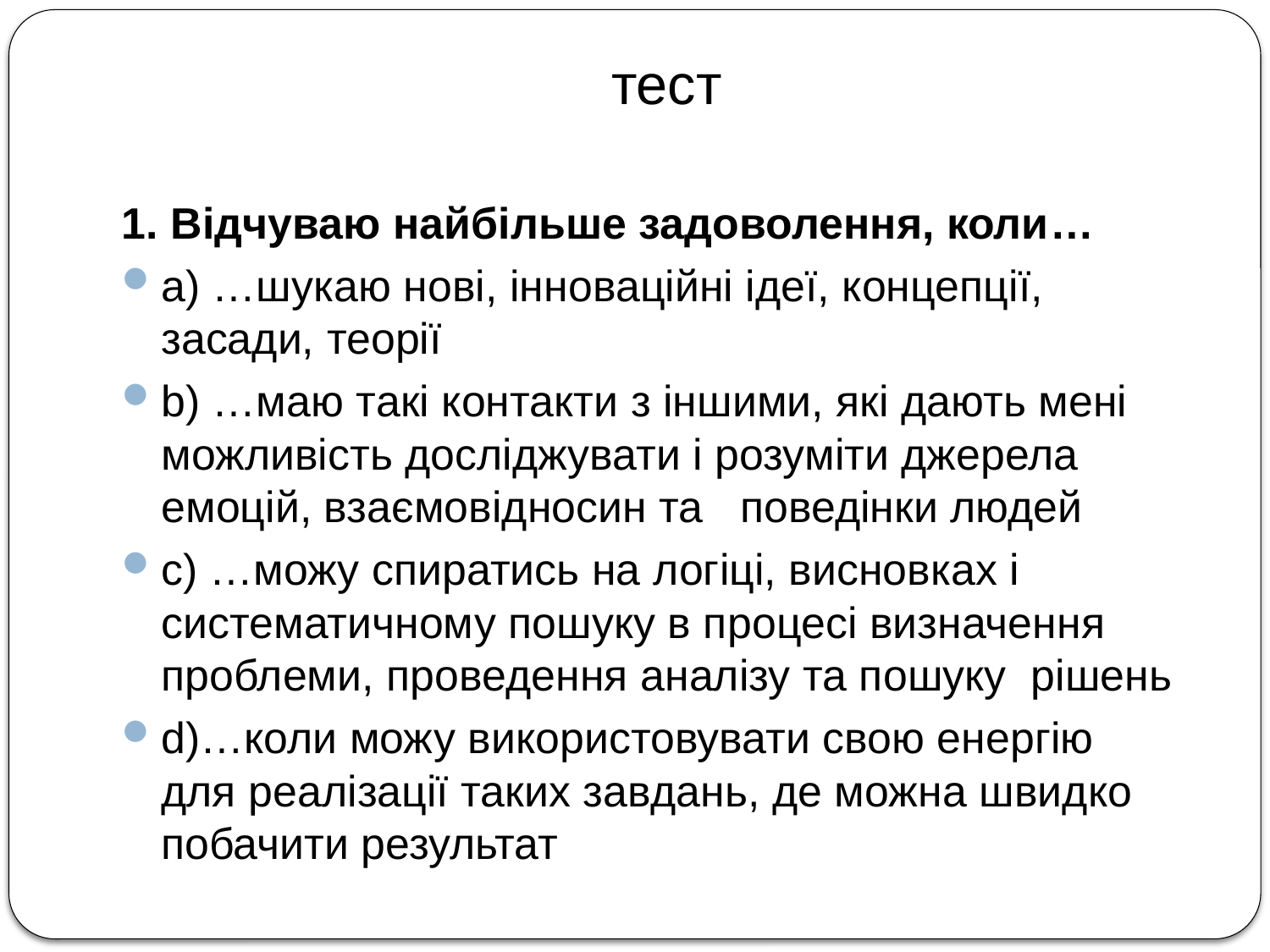

# тест
1. Відчуваю найбільше задоволення, коли…
a) …шукаю нові, інноваційні ідеї, концепції, засади, теорії
b) …маю такі контакти з іншими, які дають мені можливість досліджувати і розуміти джерела емоцій, взаємовідносин та   поведінки людей
c) …можу спиратись на логіці, висновках і систематичному пошуку в процесі визначення проблеми, проведення аналізу та пошуку  рішень
d)…коли можу використовувати свою енергію для реалізації таких завдань, де можна швидко побачити результат